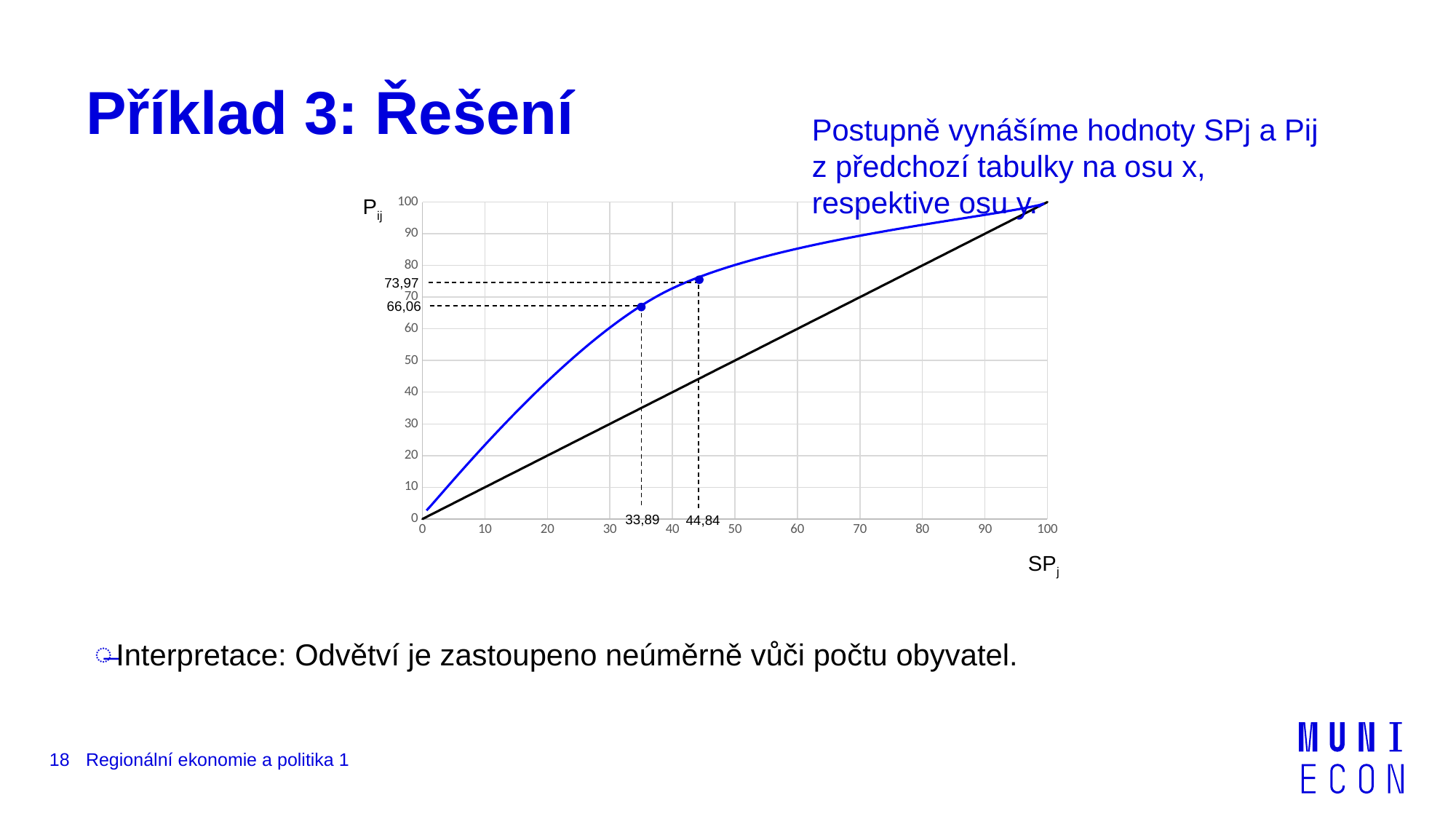

# Příklad 3: Řešení
Postupně vynášíme hodnoty SPj a Pij z předchozí tabulky na osu x, respektive osu y.
Pij

### Chart

| Category |  |  |
|---|---|---|

Interpretace: Odvětví je zastoupeno neúměrně vůči počtu obyvatel.

73,97

66,06

44,84
33,89
SPj
18
Regionální ekonomie a politika 1